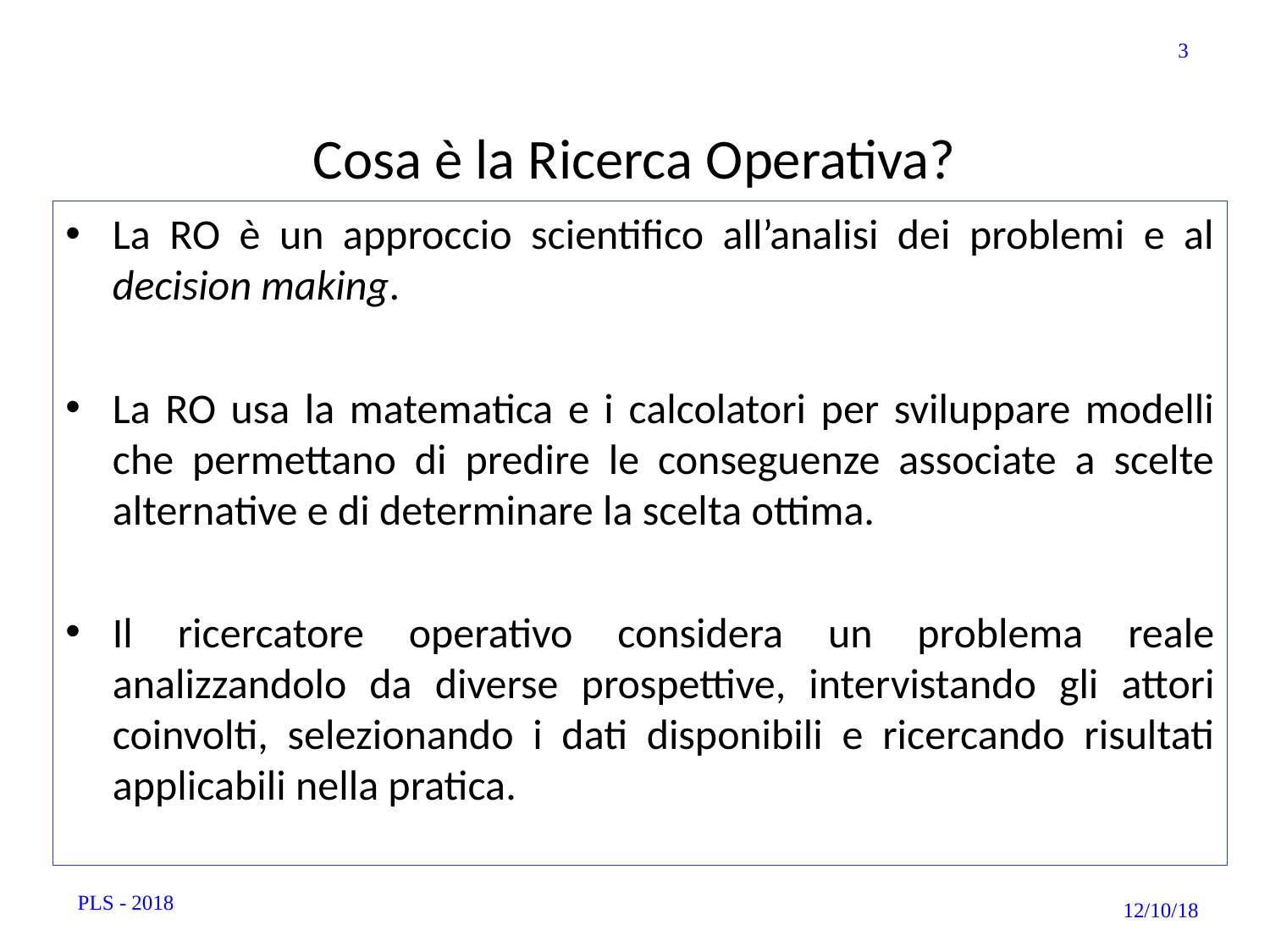

3
# Cosa è la Ricerca Operativa?
La RO è un approccio scientifico all’analisi dei problemi e al decision making.

La RO usa la matematica e i calcolatori per sviluppare modelli che permettano di predire le conseguenze associate a scelte alternative e di determinare la scelta ottima.

Il ricercatore operativo considera un problema reale analizzandolo da diverse prospettive, intervistando gli attori coinvolti, selezionando i dati disponibili e ricercando risultati applicabili nella pratica.
PLS - 2018
12/10/18